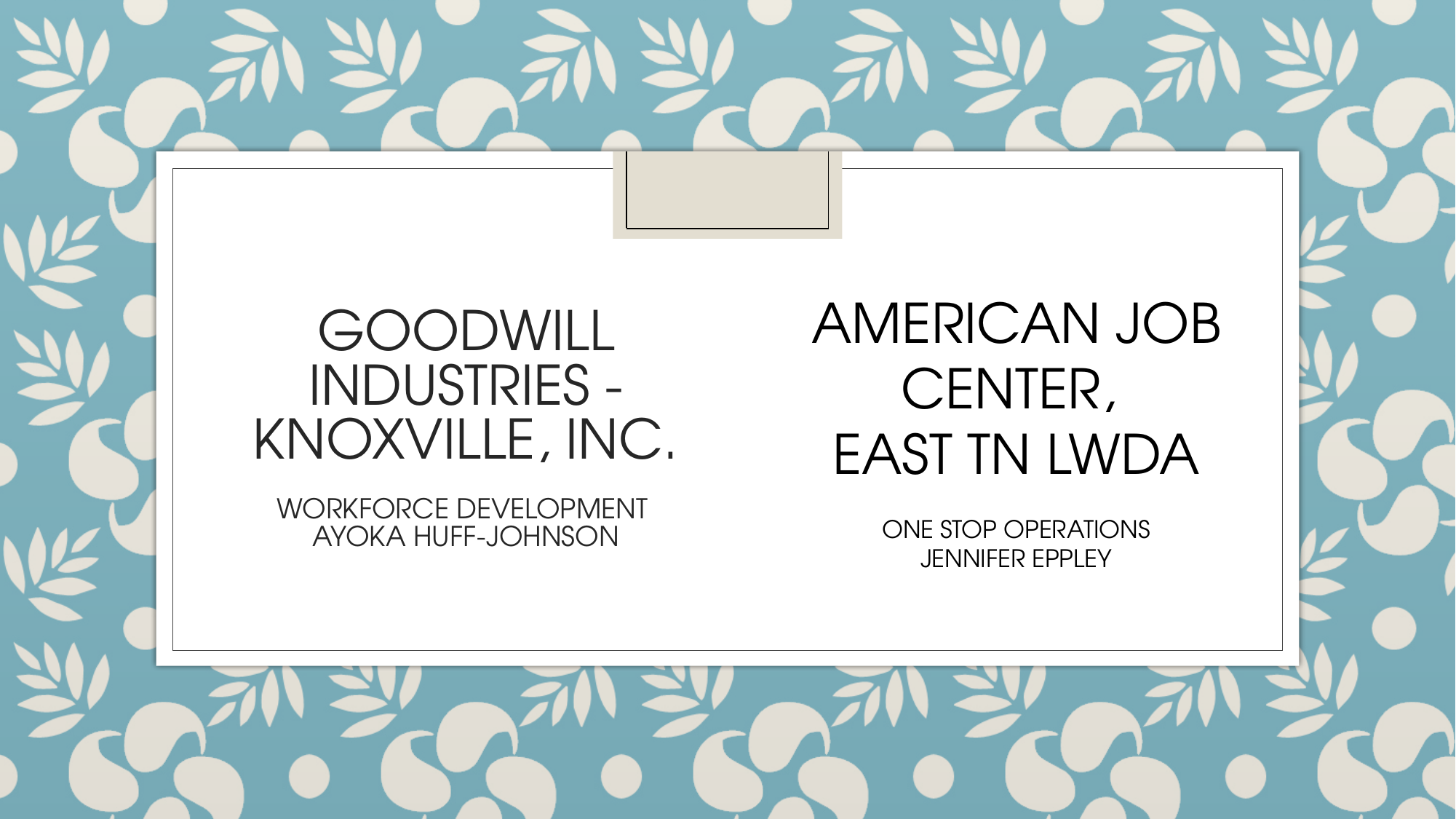

# GOODWILL INDUSTRIES - KNOXVILLE, INC.

WORKFORCE DEVELOPMENT
AYOKA HUFF-JOHNSON
AMERICAN JOB CENTER,
EAST TN LWDA

ONE STOP OPERATIONS
JENNIFER EPPLEY